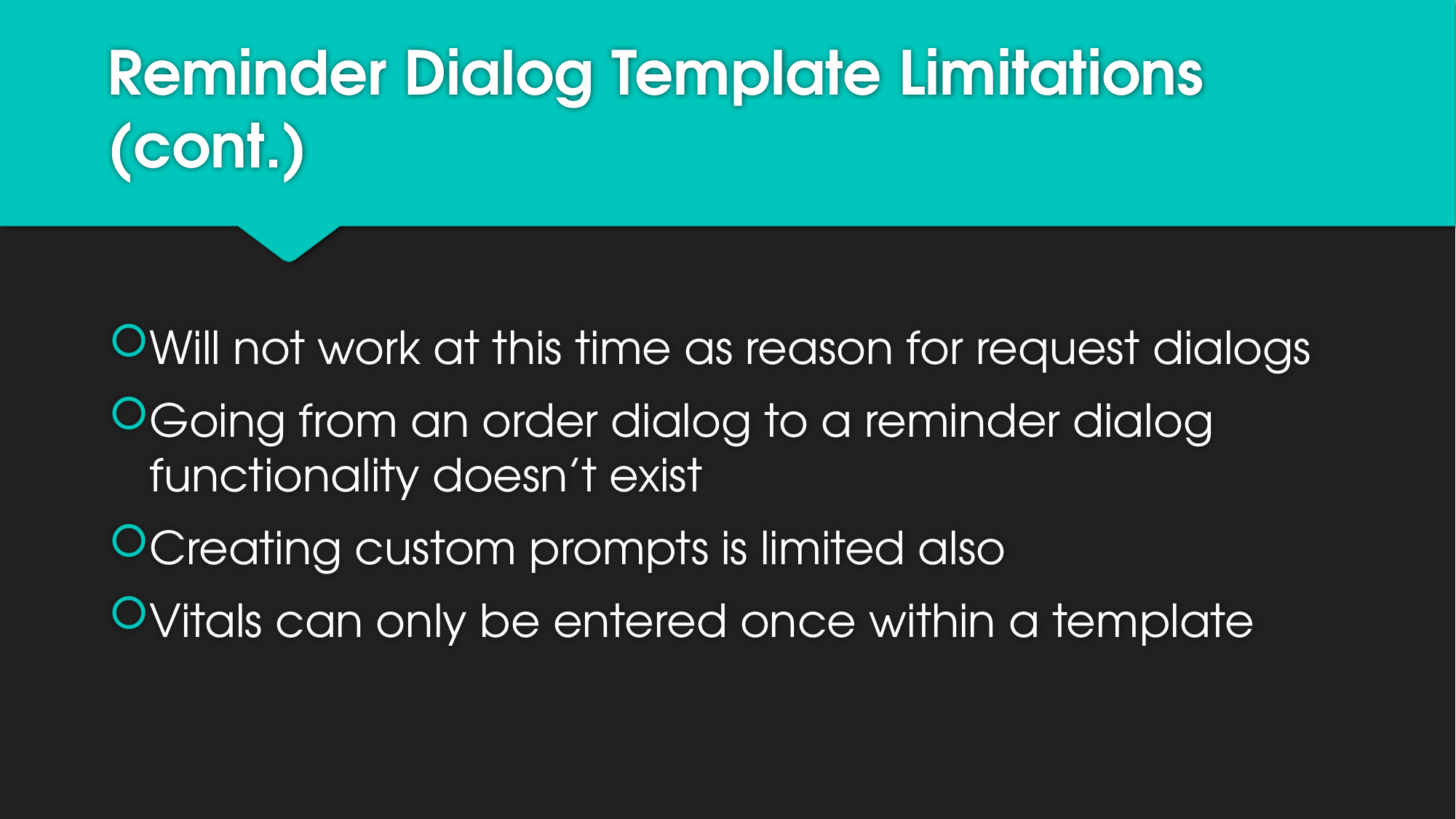

# Reminder Dialog Template Limitations  (cont.)
Will not work at this time as reason for request dialogs
Going from an order dialog to a reminder dialog functionality doesn’t exist
Creating custom prompts is limited also
Vitals can only be entered once within a template